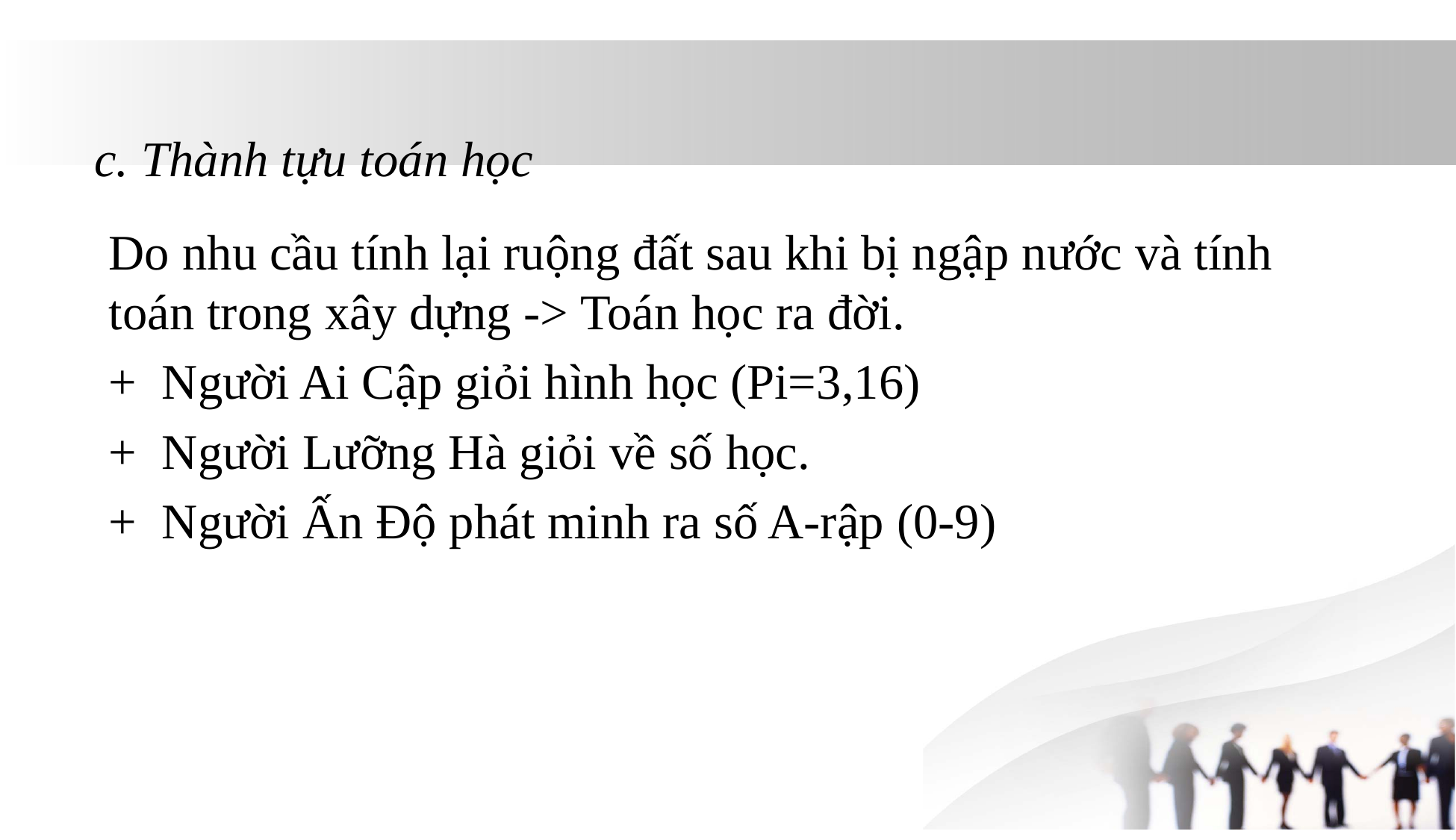

c. Thành tựu toán học
Do nhu cầu tính lại ruộng đất sau khi bị ngập nước và tính toán trong xây dựng -> Toán học ra đời.
+  Người Ai Cập giỏi hình học (Pi=3,16)
+  Người Lưỡng Hà giỏi về số học.
+  Người Ấn Độ phát minh ra số A-rập (0-9)